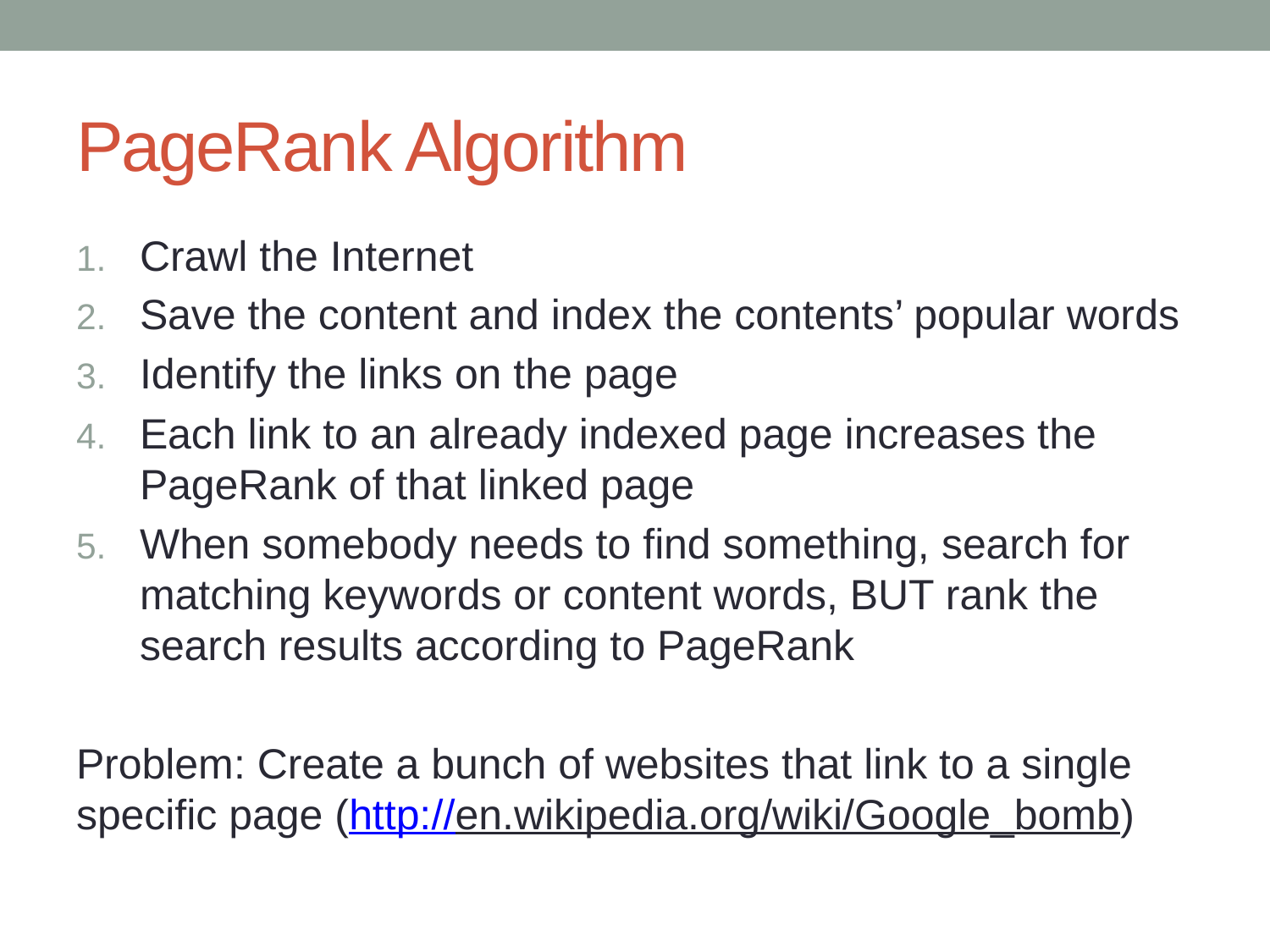

# PageRank Algorithm
Crawl the Internet
Save the content and index the contents’ popular words
Identify the links on the page
Each link to an already indexed page increases the PageRank of that linked page
When somebody needs to find something, search for matching keywords or content words, BUT rank the search results according to PageRank

Problem: Create a bunch of websites that link to a single specific page (http://en.wikipedia.org/wiki/Google_bomb)